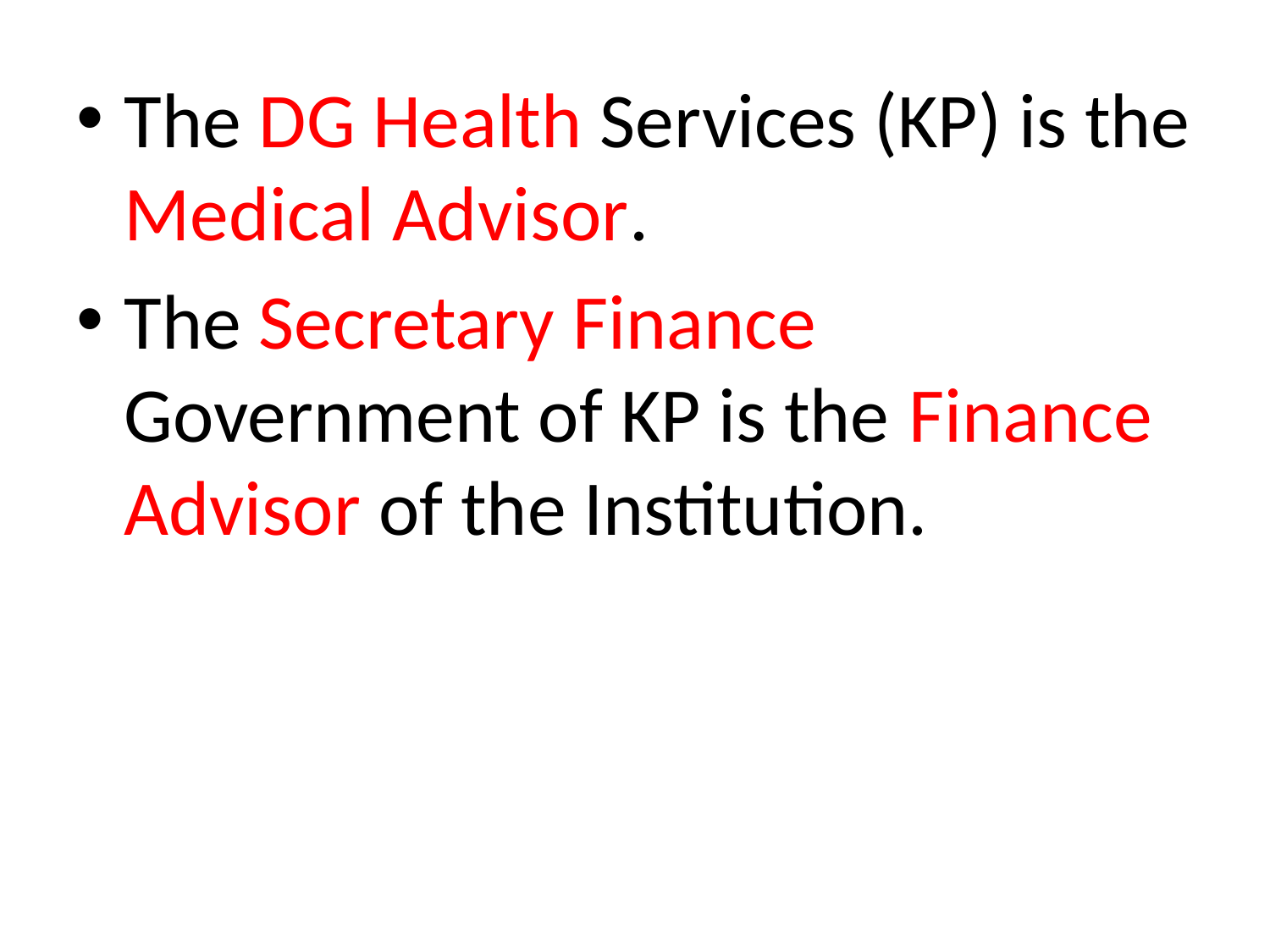

The DG Health Services (KP) is the Medical Advisor.
The Secretary Finance Government of KP is the Finance Advisor of the Institution.